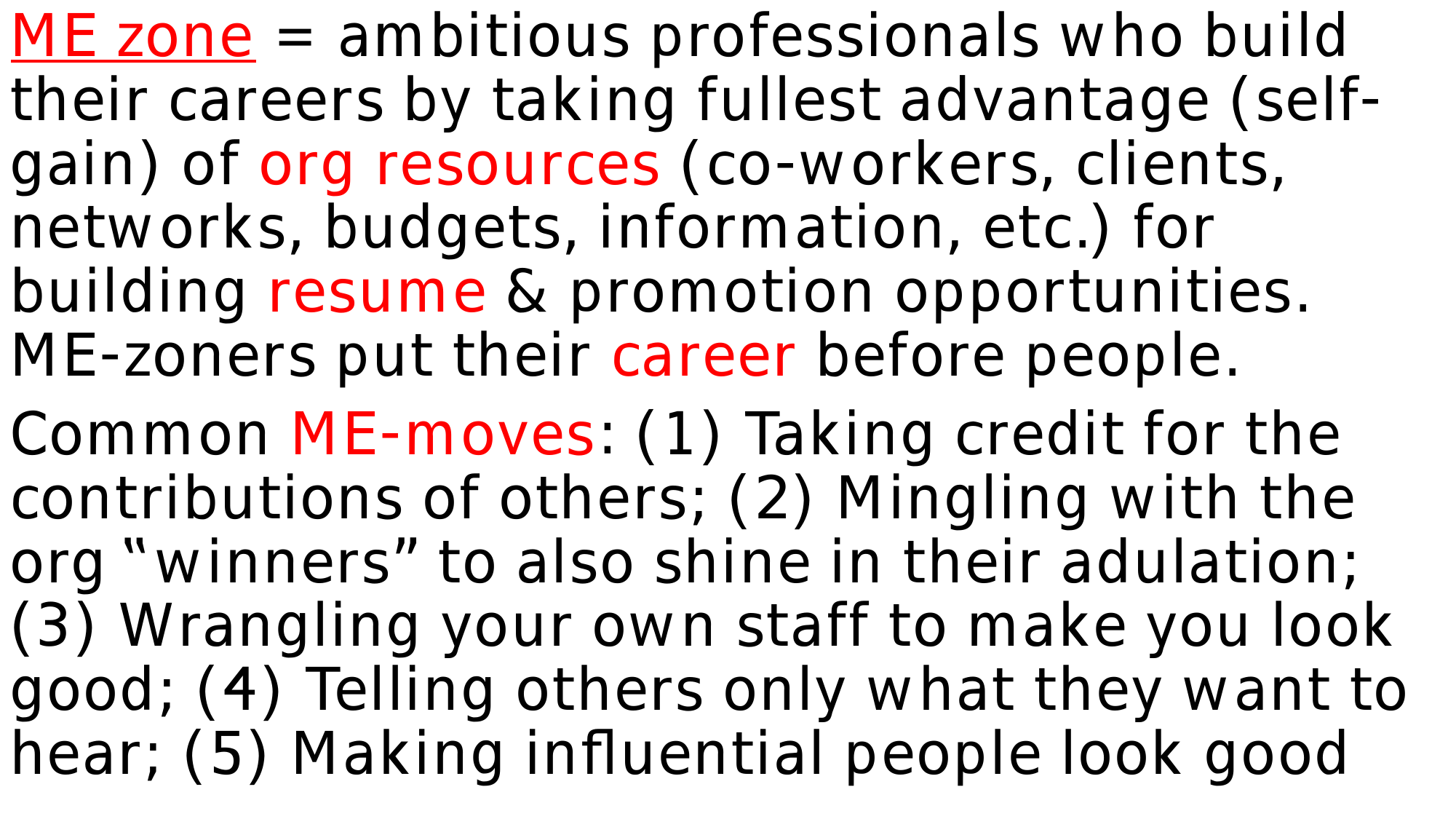

ME zone = ambitious professionals who build their careers by taking fullest advantage (self-gain) of org resources (co-workers, clients, networks, budgets, information, etc.) for building resume & promotion opportunities.  ME-zoners put their career before people.
Common ME-moves: (1) Taking credit for the contributions of others; (2) Mingling with the org “winners” to also shine in their adulation; (3) Wrangling your own staff to make you look good; (4) Telling others only what they want to hear; (5) Making influential people look good